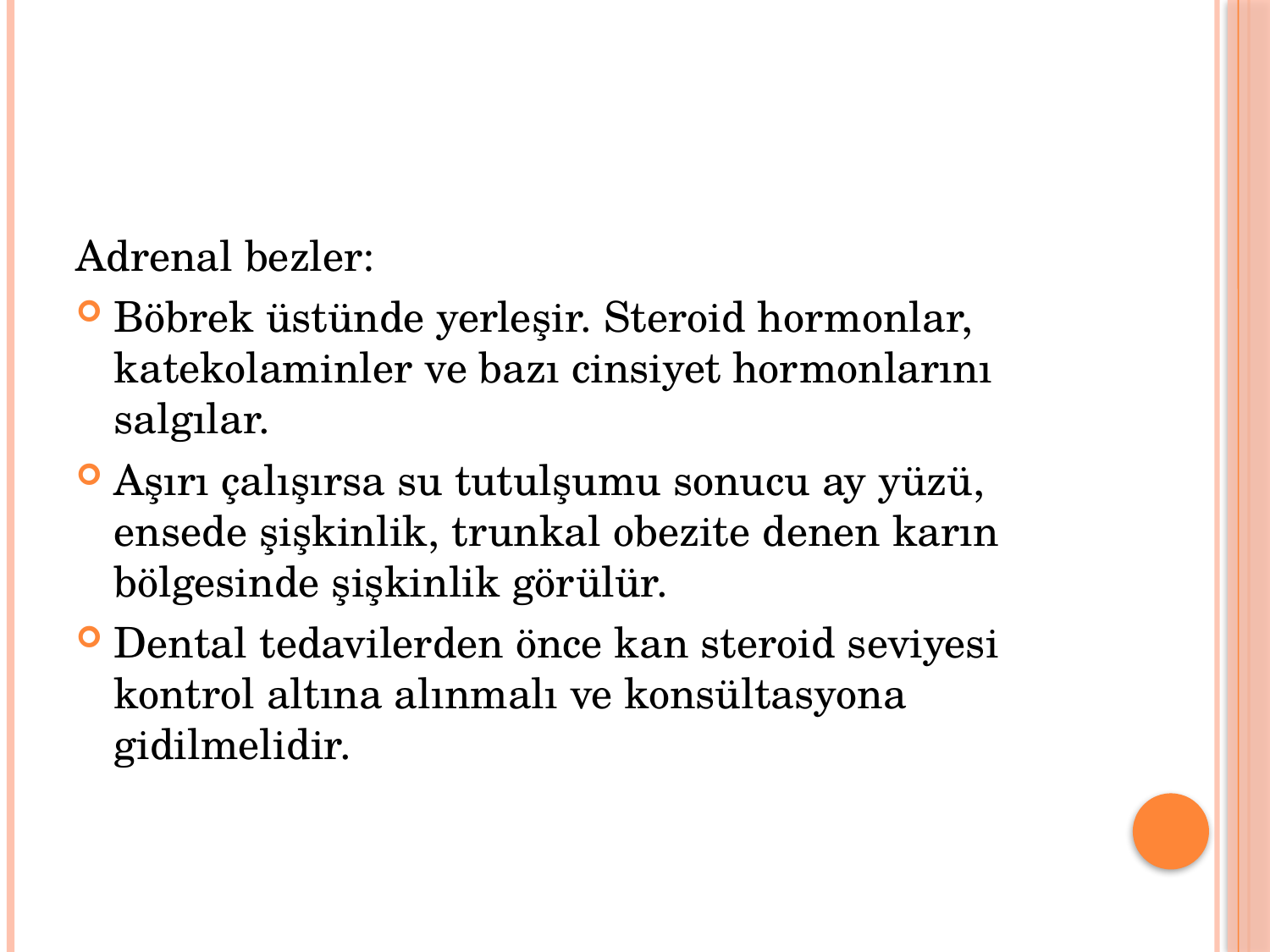

#
Adrenal bezler:
Böbrek üstünde yerleşir. Steroid hormonlar, katekolaminler ve bazı cinsiyet hormonlarını salgılar.
Aşırı çalışırsa su tutulşumu sonucu ay yüzü, ensede şişkinlik, trunkal obezite denen karın bölgesinde şişkinlik görülür.
Dental tedavilerden önce kan steroid seviyesi kontrol altına alınmalı ve konsültasyona gidilmelidir.